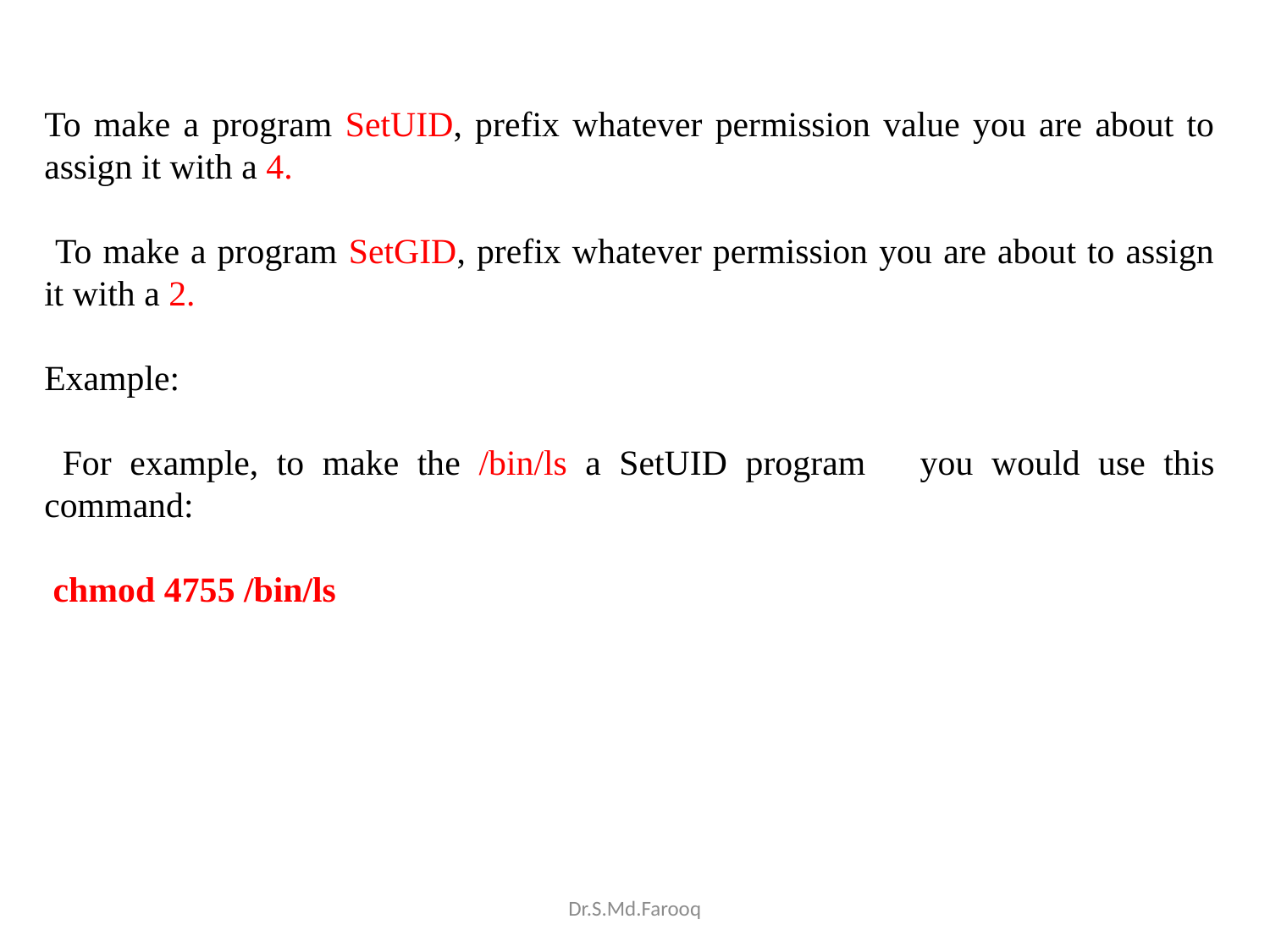

To make a program SetUID, prefix whatever permission value you are about to assign it with a 4.

 To make a program SetGID, prefix whatever permission you are about to assign it with a 2.

Example:

 For example, to make the /bin/ls a SetUID program   you would use this command:

 chmod 4755 /bin/ls

Dr.S.Md.Farooq